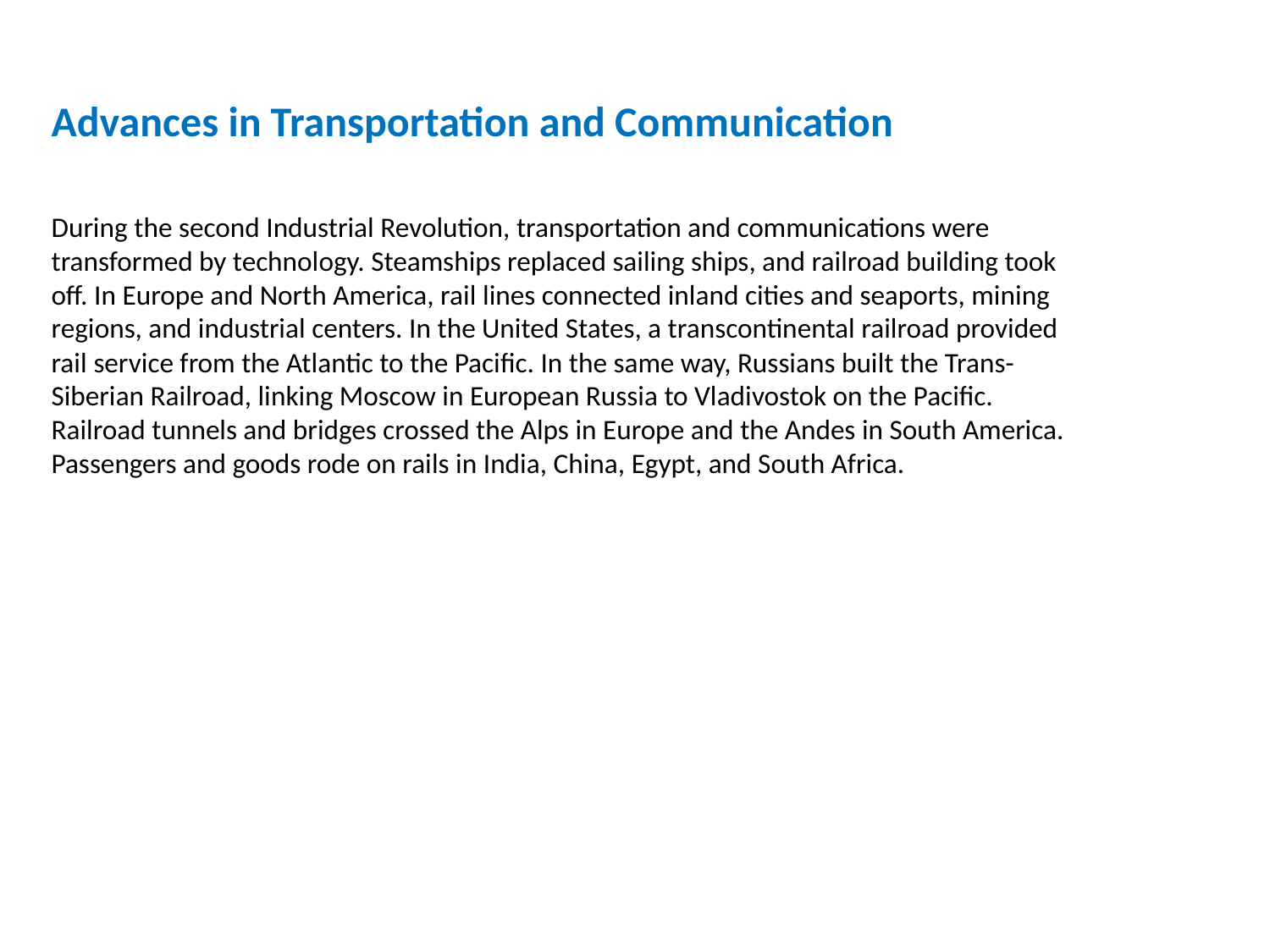

Advances in Transportation and Communication
During the second Industrial Revolution, transportation and communications were transformed by technology. Steamships replaced sailing ships, and railroad building took off. In Europe and North America, rail lines connected inland cities and seaports, mining regions, and industrial centers. In the United States, a transcontinental railroad provided rail service from the Atlantic to the Pacific. In the same way, Russians built the Trans-Siberian Railroad, linking Moscow in European Russia to Vladivostok on the Pacific. Railroad tunnels and bridges crossed the Alps in Europe and the Andes in South America. Passengers and goods rode on rails in India, China, Egypt, and South Africa.